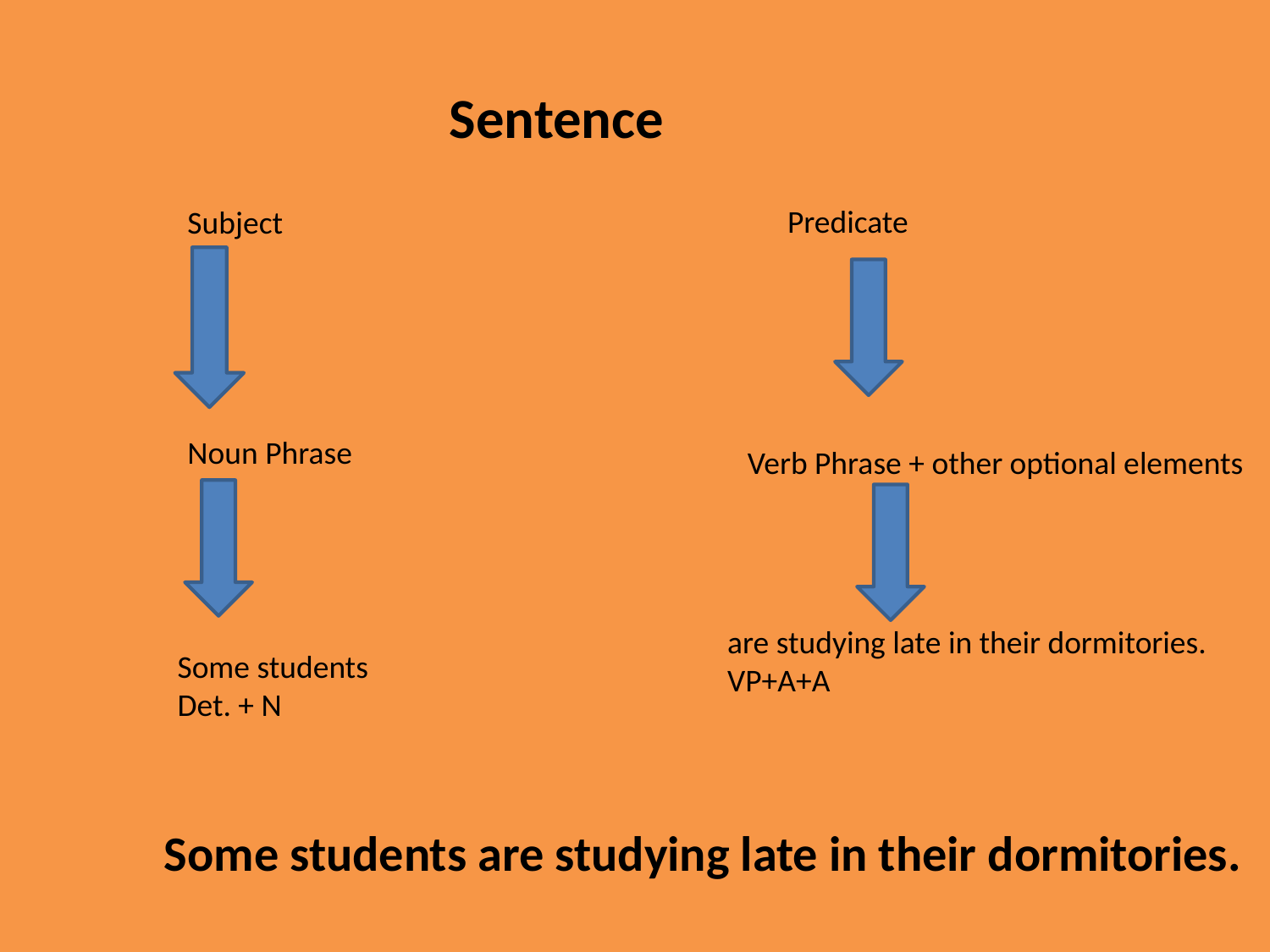

Sentence
Predicate
Subject

Noun Phrase
Verb Phrase + other optional elements

are studying late in their dormitories.
VP+A+A
Some students
Det. + N
Some students are studying late in their dormitories.